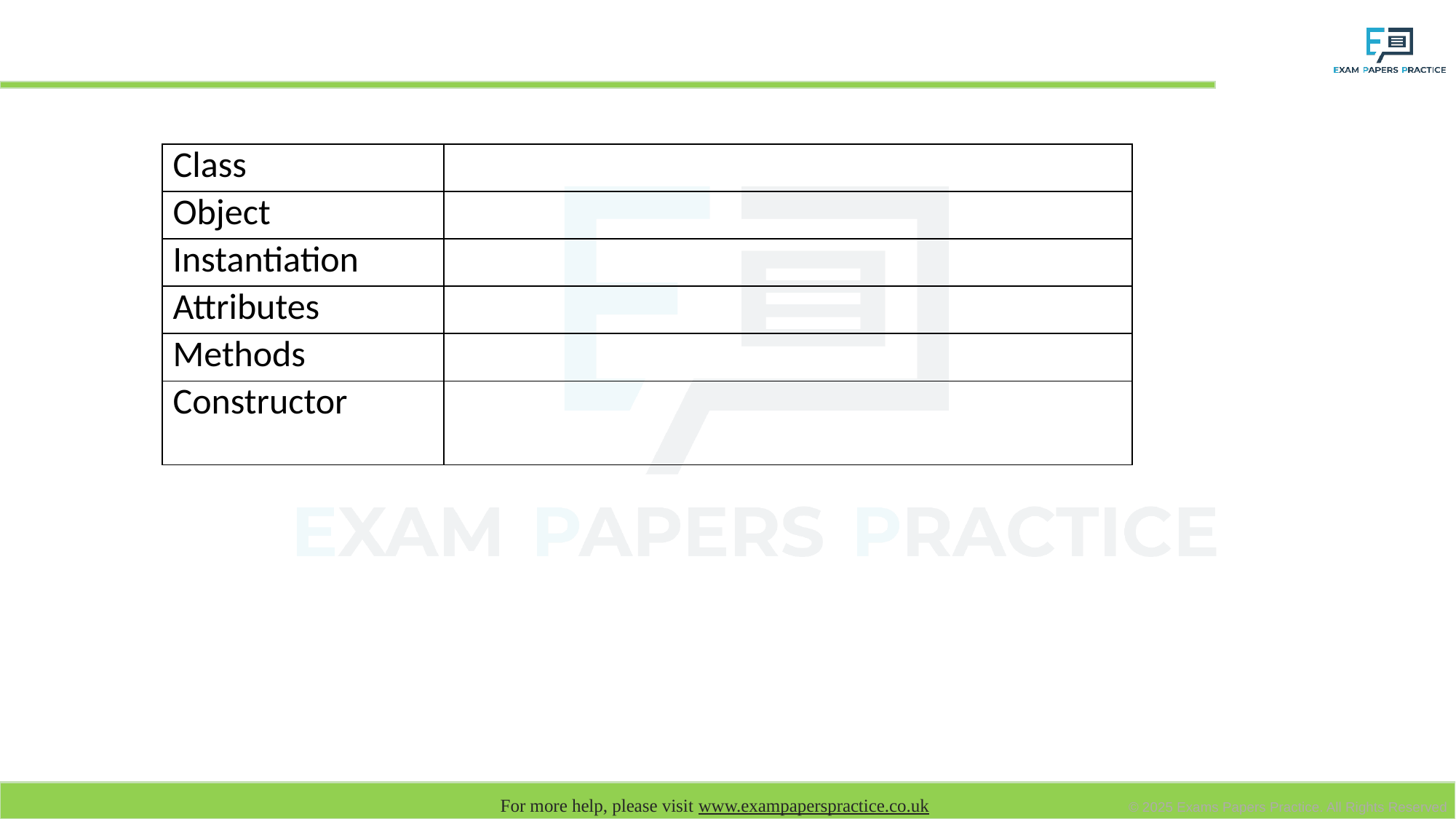

# Plenary: define the following terms
| Class |  |
| --- | --- |
| Object |  |
| Instantiation |  |
| Attributes |  |
| Methods |  |
| Constructor |  |